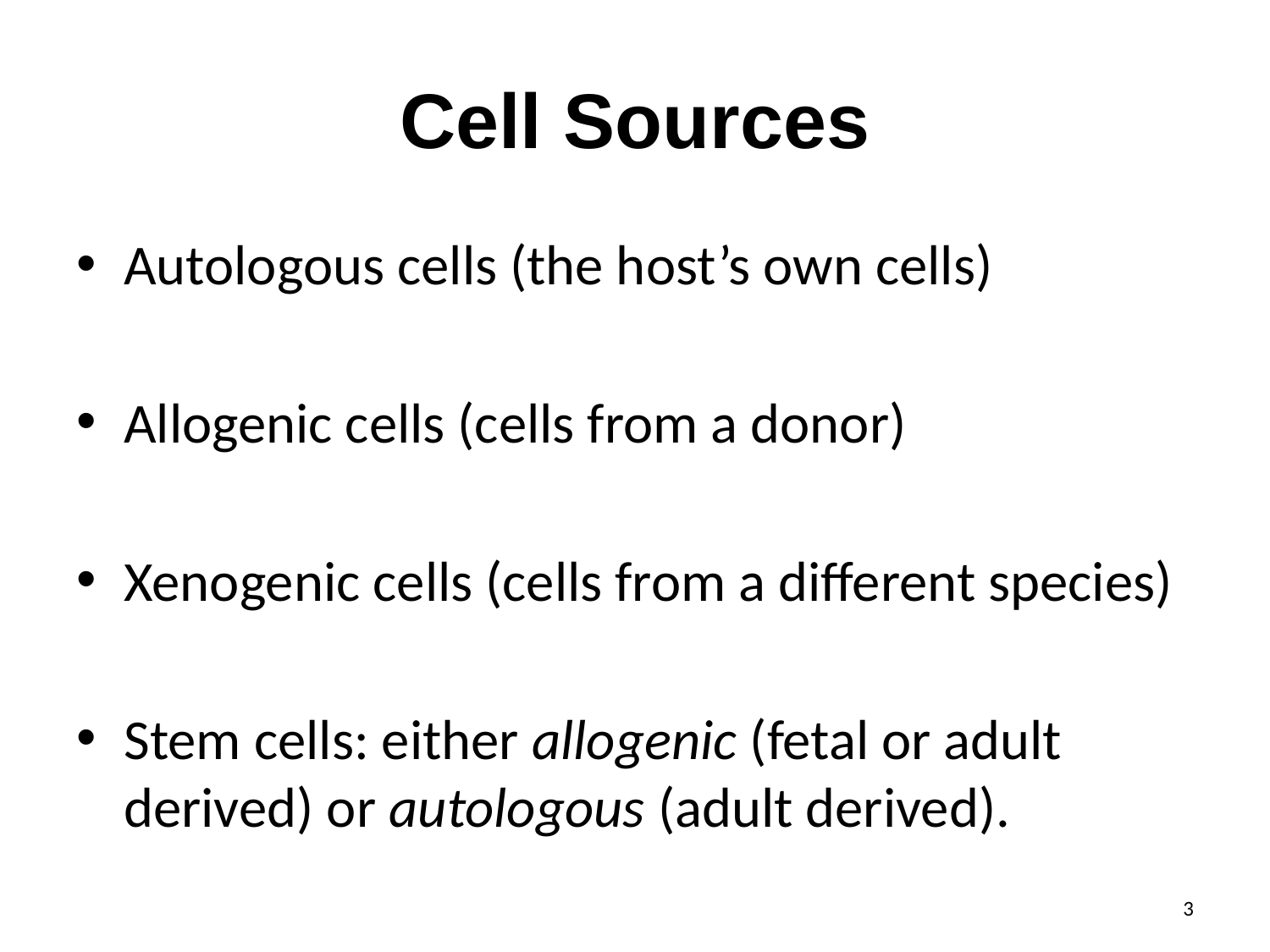

# Cell Sources
Autologous cells (the host’s own cells)

Allogenic cells (cells from a donor)

Xenogenic cells (cells from a different species)

Stem cells: either allogenic (fetal or adult derived) or autologous (adult derived).

3